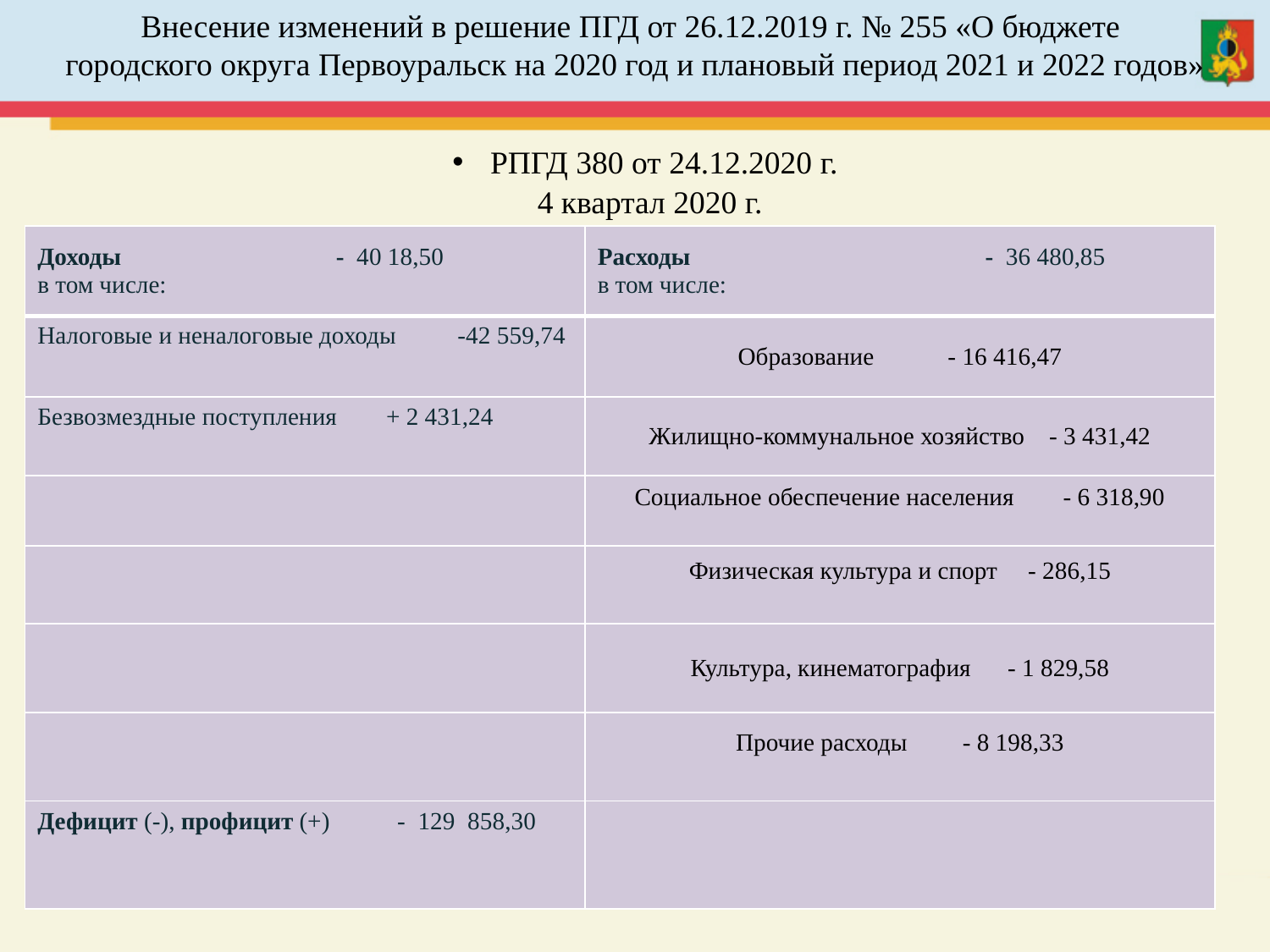

Внесение изменений в решение ПГД от 26.12.2019 г. № 255 «О бюджете
городского округа Первоуральск на 2020 год и плановый период 2021 и 2022 годов»
 РПГД 380 от 24.12.2020 г.
4 квартал 2020 г.
| Доходы - 40 18,50 в том числе: | Расходы - 36 480,85 в том числе: |
| --- | --- |
| Налоговые и неналоговые доходы -42 559,74 | Образование - 16 416,47 |
| Безвозмездные поступления + 2 431,24 | Жилищно-коммунальное хозяйство - 3 431,42 |
|  | Социальное обеспечение населения - 6 318,90 |
|  | Физическая культура и спорт - 286,15 |
|  | Культура, кинематография - 1 829,58 |
|  | Прочие расходы - 8 198,33 |
| Дефицит (-), профицит (+) - 129 858,30 |  |